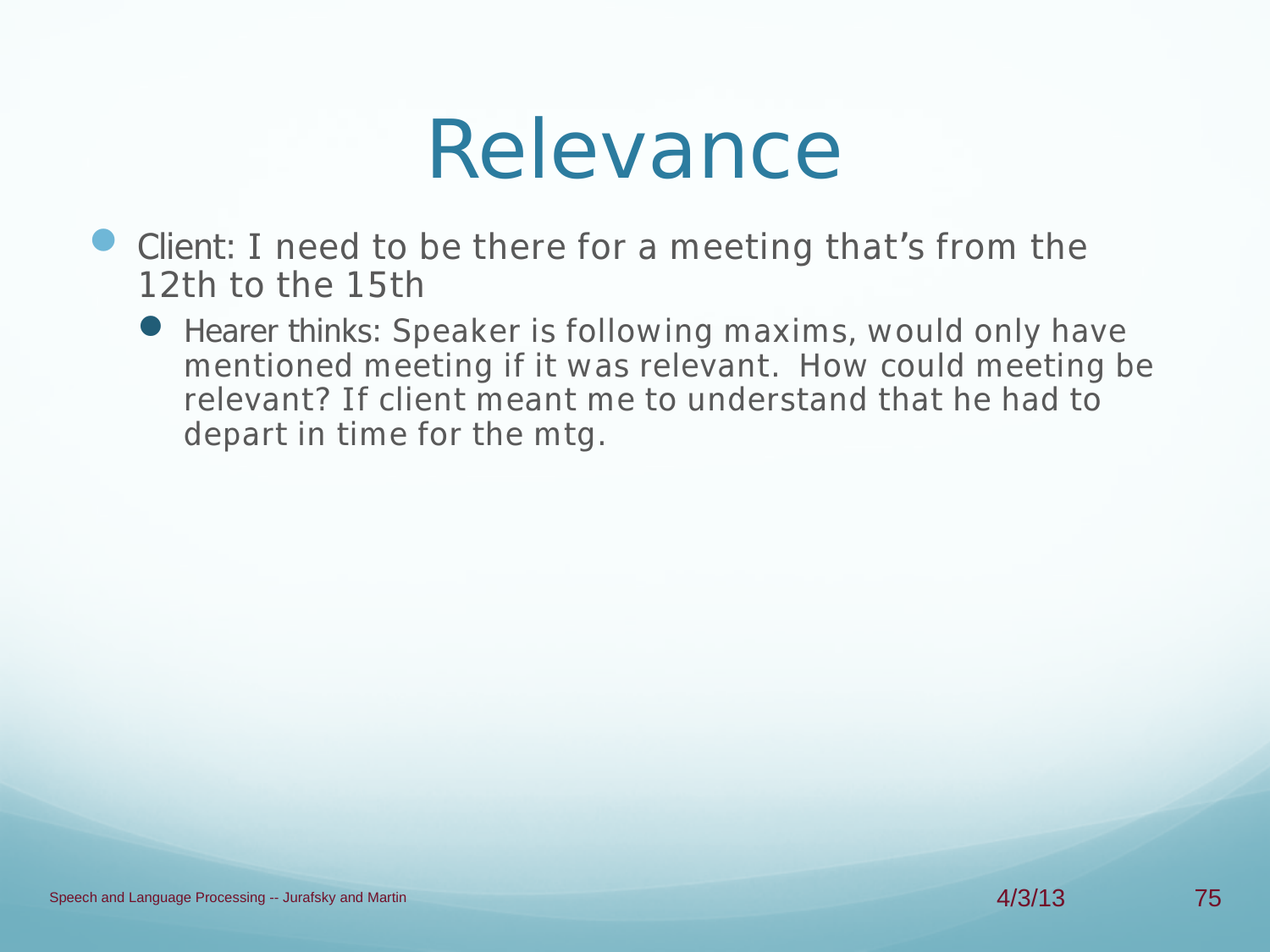

# Relevance
Client: I need to be there for a meeting that’s from the 12th to the 15th
Hearer thinks: Speaker is following maxims, would only have mentioned meeting if it was relevant.  How could meeting be relevant? If client meant me to understand that he had to depart in time for the mtg.
Speech and Language Processing -- Jurafsky and Martin
4/3/13
75